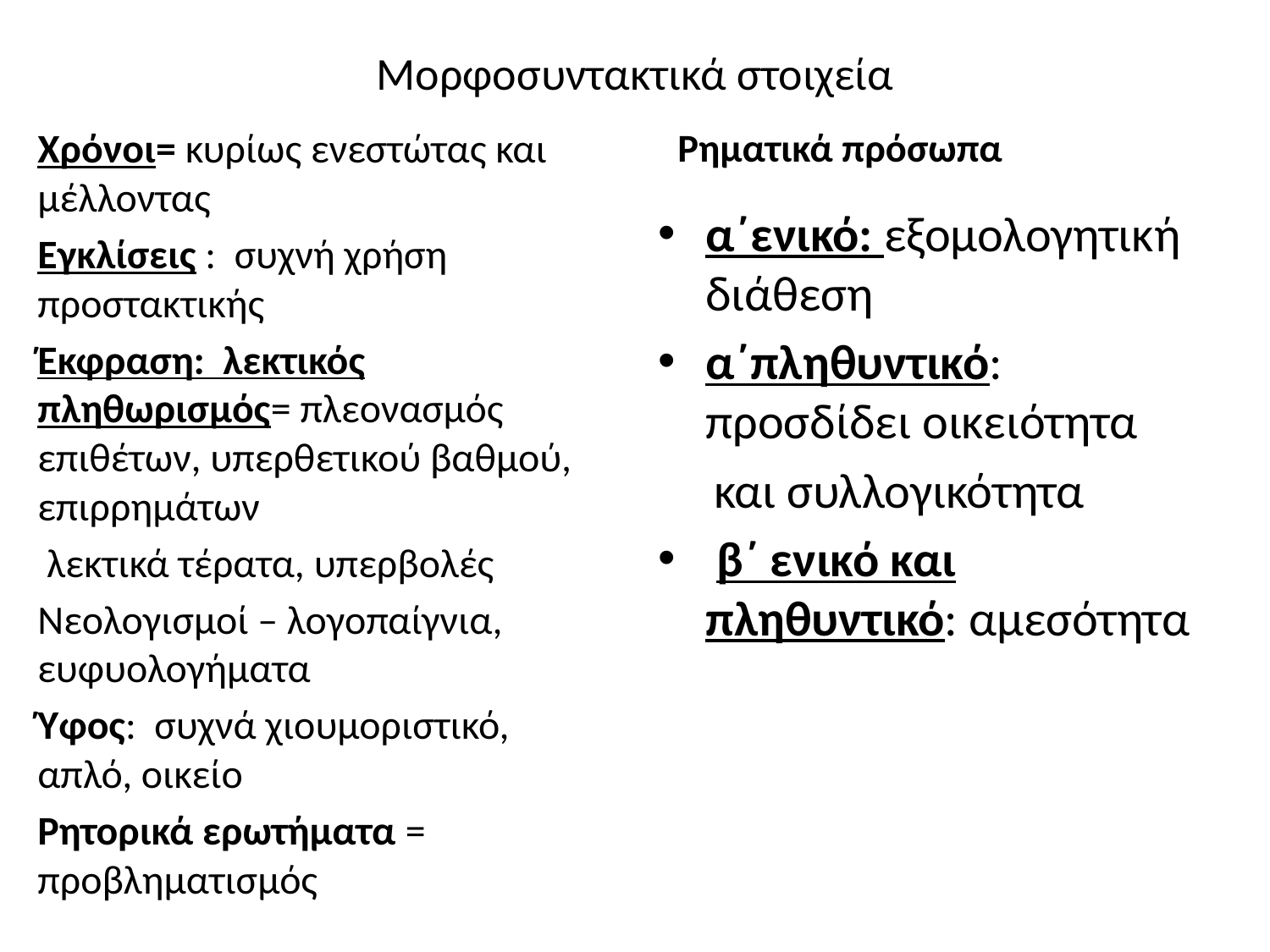

# Μορφοσυντακτικά στοιχεία
Χρόνοι= κυρίως ενεστώτας και μέλλοντας
Εγκλίσεις :  συχνή χρήση προστακτικής
Έκφραση:  λεκτικός πληθωρισμός= πλεονασμός επιθέτων, υπερθετικού βαθμού, επιρρημάτων
 λεκτικά τέρατα, υπερβολές
Νεολογισμοί – λογοπαίγνια, ευφυολογήματα
Ύφος:  συχνά χιουμοριστικό, απλό, οικείο
Ρητορικά ερωτήματα = προβληματισμός
Ρηματικά πρόσωπα
α΄ενικό: εξομολογητική διάθεση
α΄πληθυντικό: προσδίδει οικειότητα
     και συλλογικότητα
 β΄ ενικό και πληθυντικό: αμεσότητα